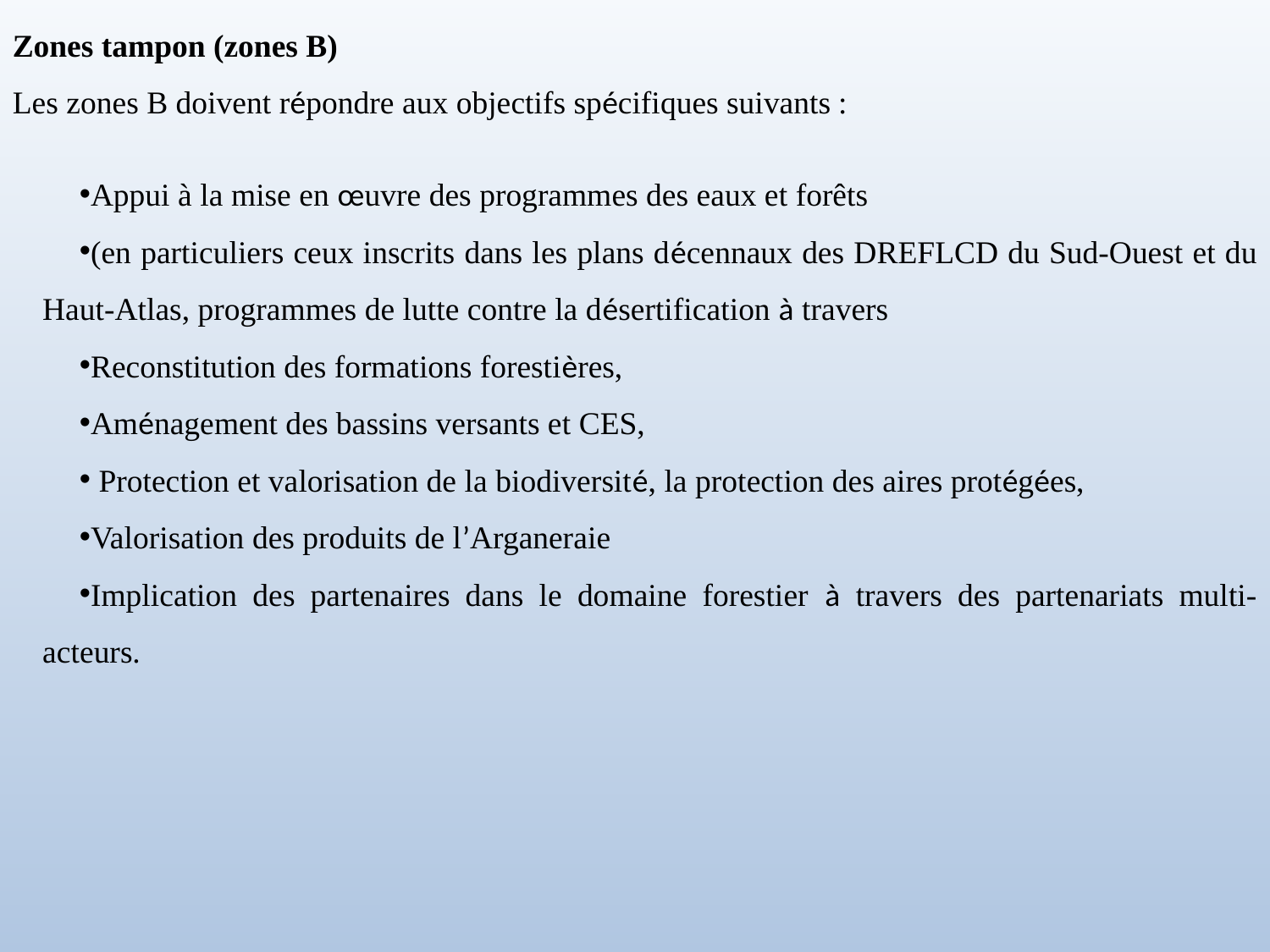

Zones tampon (zones B)
Les zones B doivent répondre aux objectifs spécifiques suivants :

Appui à la mise en œuvre des programmes des eaux et forêts
(en particuliers ceux inscrits dans les plans décennaux des DREFLCD du Sud-Ouest et du Haut-Atlas, programmes de lutte contre la désertification à travers
Reconstitution des formations forestières,
Aménagement des bassins versants et CES,
 Protection et valorisation de la biodiversité, la protection des aires protégées,
Valorisation des produits de l’Arganeraie
Implication des partenaires dans le domaine forestier à travers des partenariats multi-acteurs.